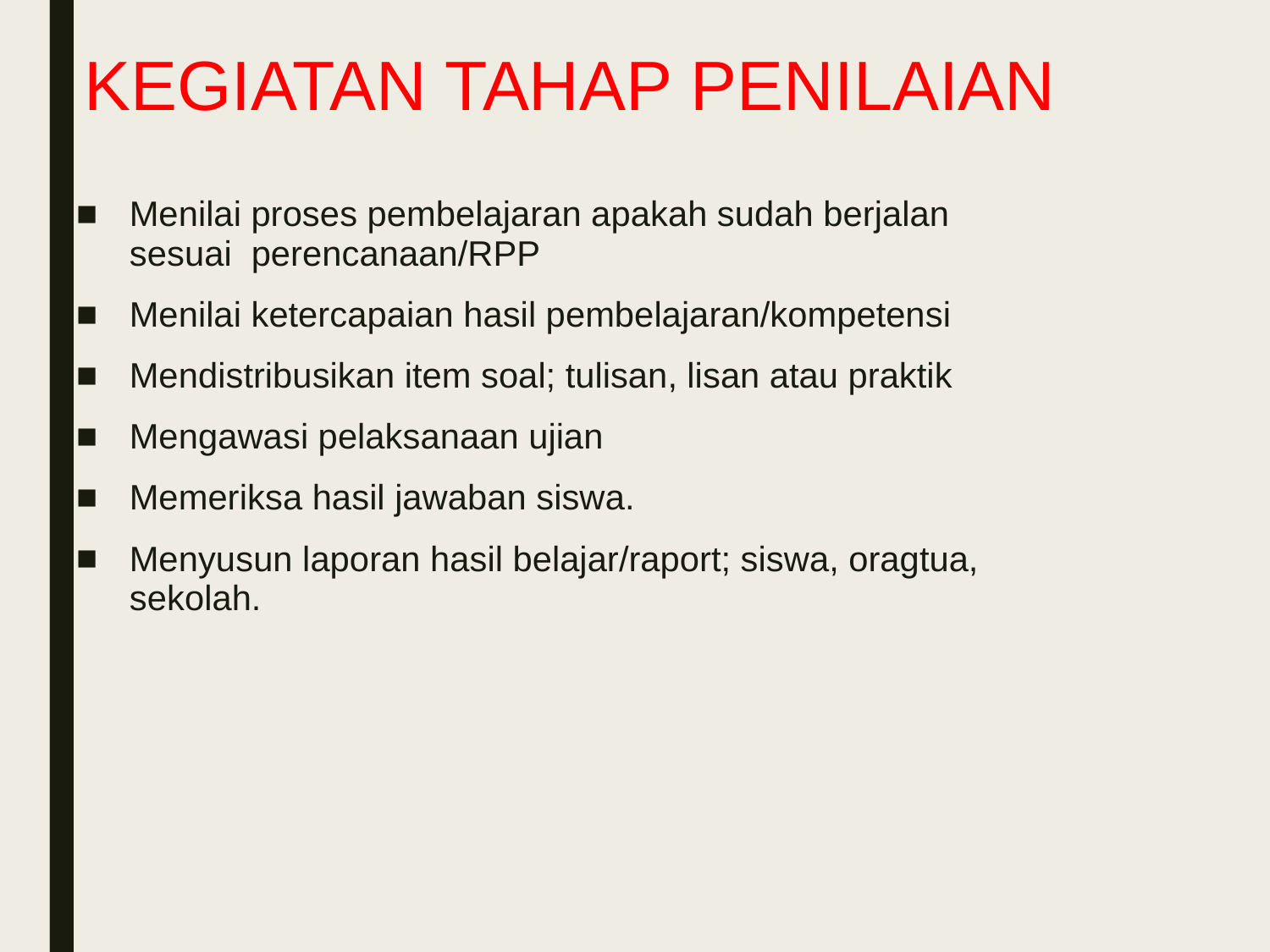

# KEGIATAN TAHAP PENILAIAN
Menilai proses pembelajaran apakah sudah berjalan sesuai  perencanaan/RPP
Menilai ketercapaian hasil pembelajaran/kompetensi
Mendistribusikan item soal; tulisan, lisan atau praktik
Mengawasi pelaksanaan ujian
Memeriksa hasil jawaban siswa.
Menyusun laporan hasil belajar/raport; siswa, oragtua, sekolah.